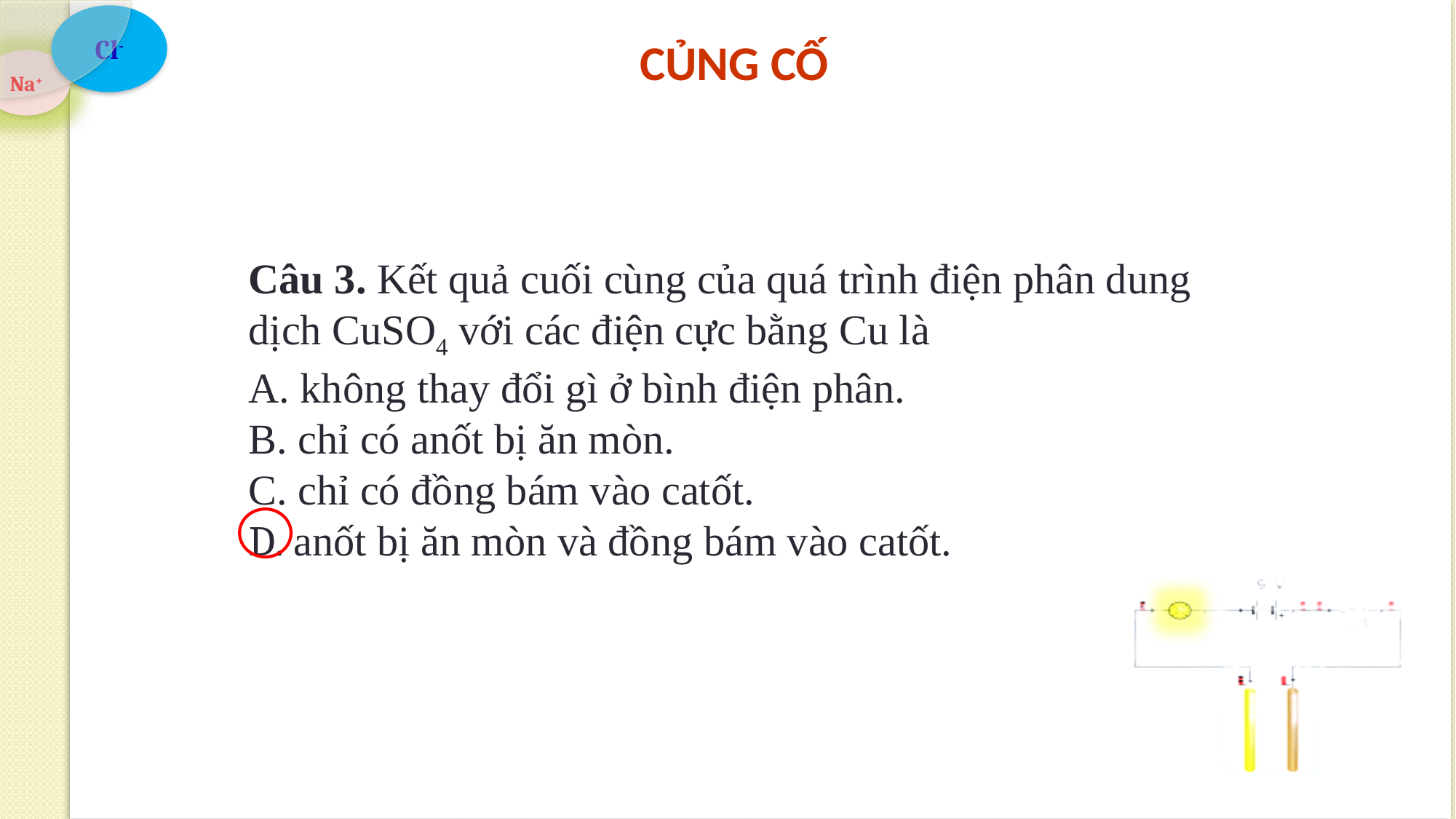

# CỦNG CỐ
Câu 3. Kết quả cuối cùng của quá trình điện phân dung dịch CuSO4 với các điện cực bằng Cu là
A. không thay đổi gì ở bình điện phân.
B. chỉ có anốt bị ăn mòn.
C. chỉ có đồng bám vào catốt.
D. anốt bị ăn mòn và đồng bám vào catốt.